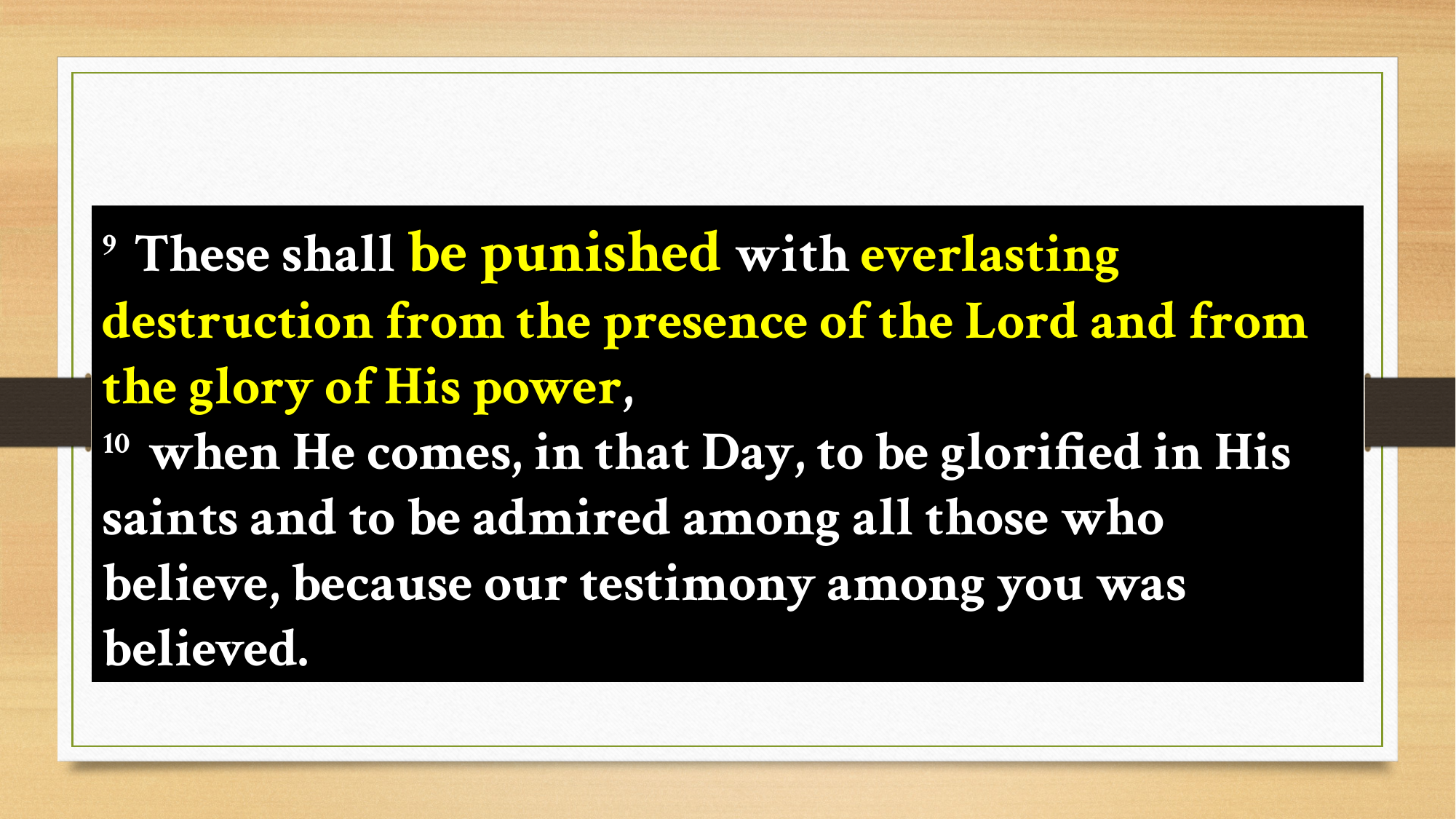

9  These shall be punished with everlasting destruction from the presence of the Lord and from the glory of His power,
10  when He comes, in that Day, to be glorified in His saints and to be admired among all those who believe, because our testimony among you was believed.